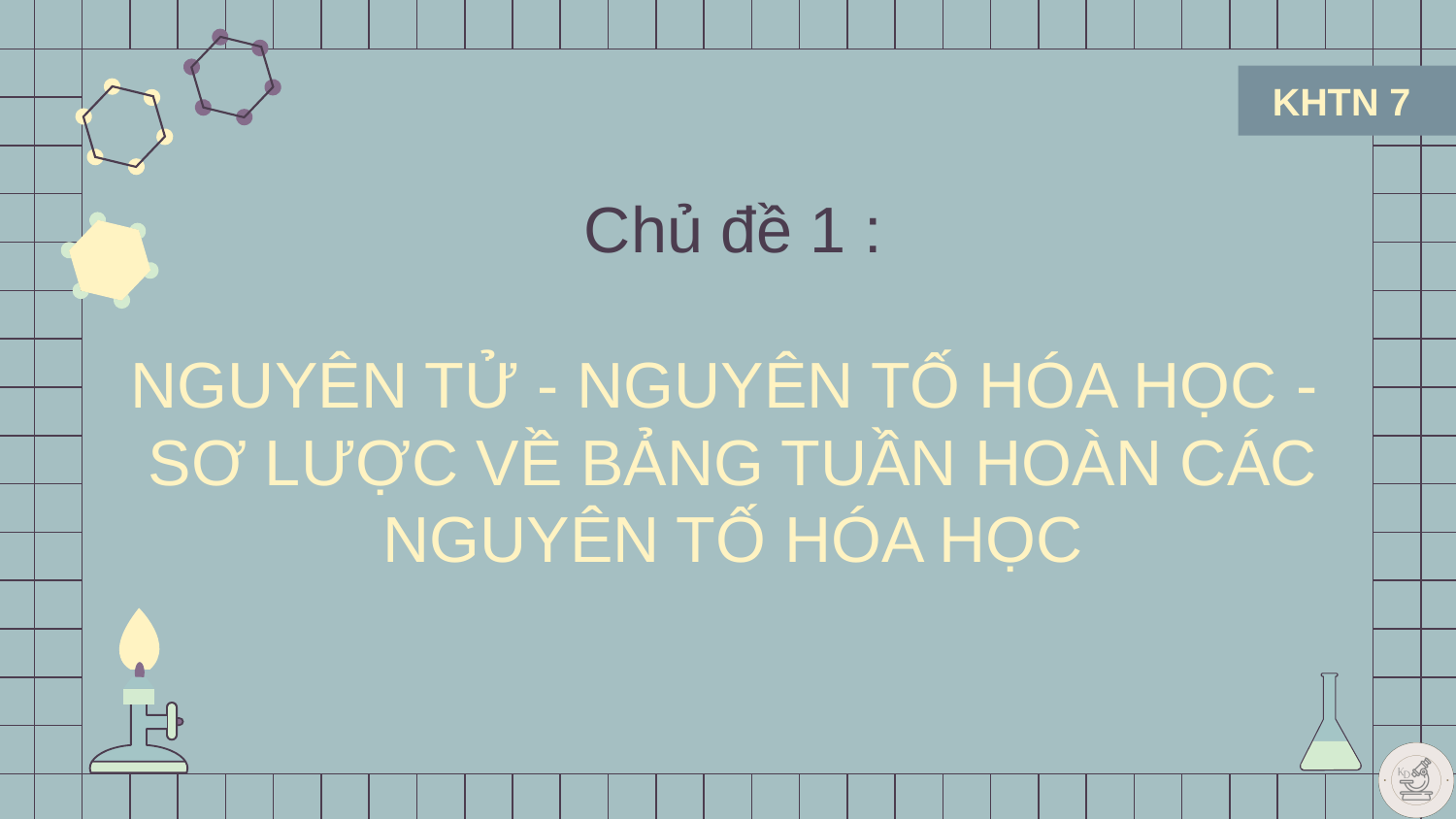

KHTN 7
# Chủ đề 1 :
NGUYÊN TỬ - NGUYÊN TỐ HÓA HỌC -  SƠ LƯỢC VỀ BẢNG TUẦN HOÀN CÁC NGUYÊN TỐ HÓA HỌC